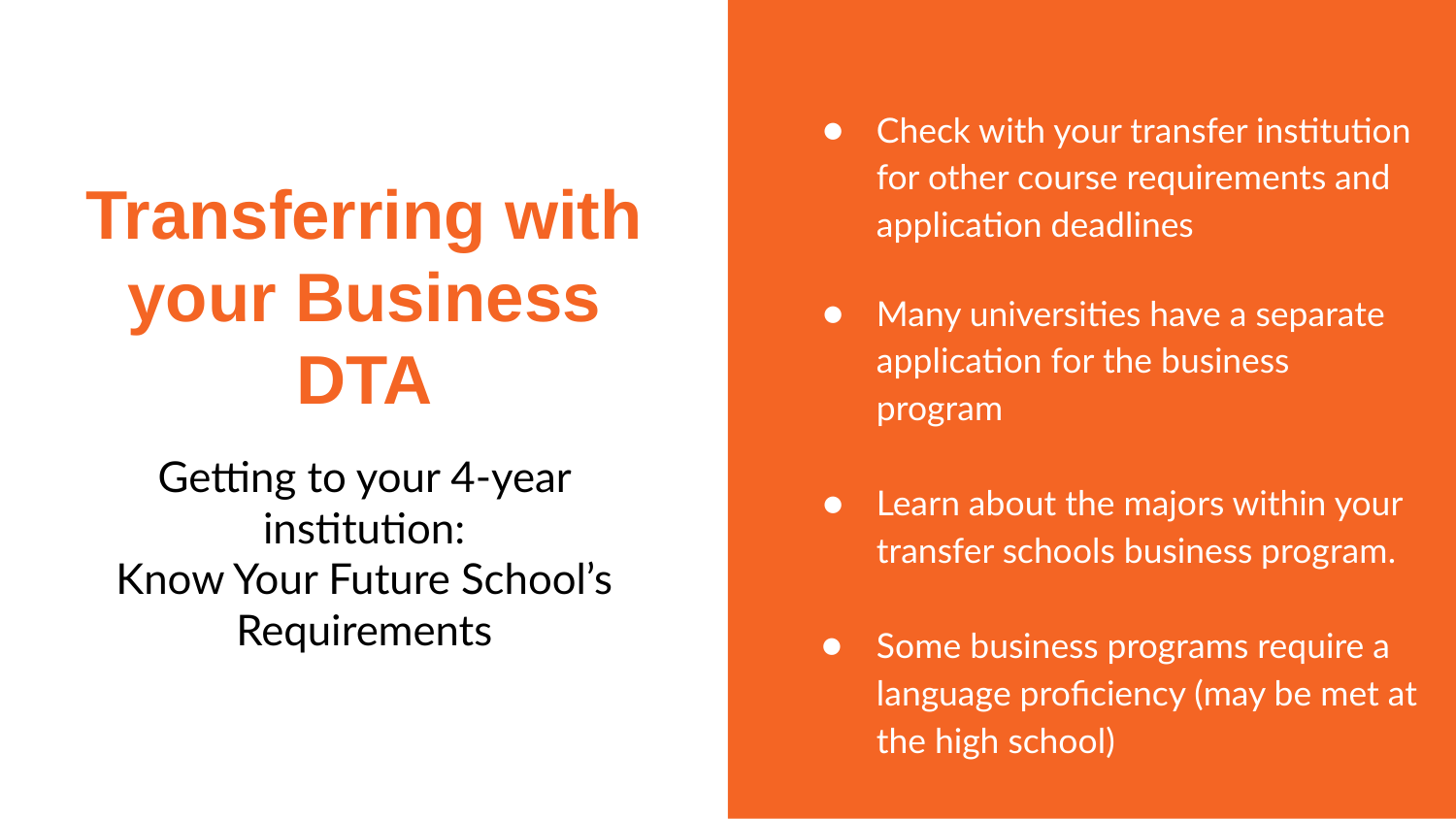

Check with your transfer institution for other course requirements and application deadlines
Many universities have a separate application for the business program
Learn about the majors within your transfer schools business program.
Some business programs require a language proficiency (may be met at the high school)
# Transferring with your Business DTA
Getting to your 4-year institution:
Know Your Future School’s Requirements